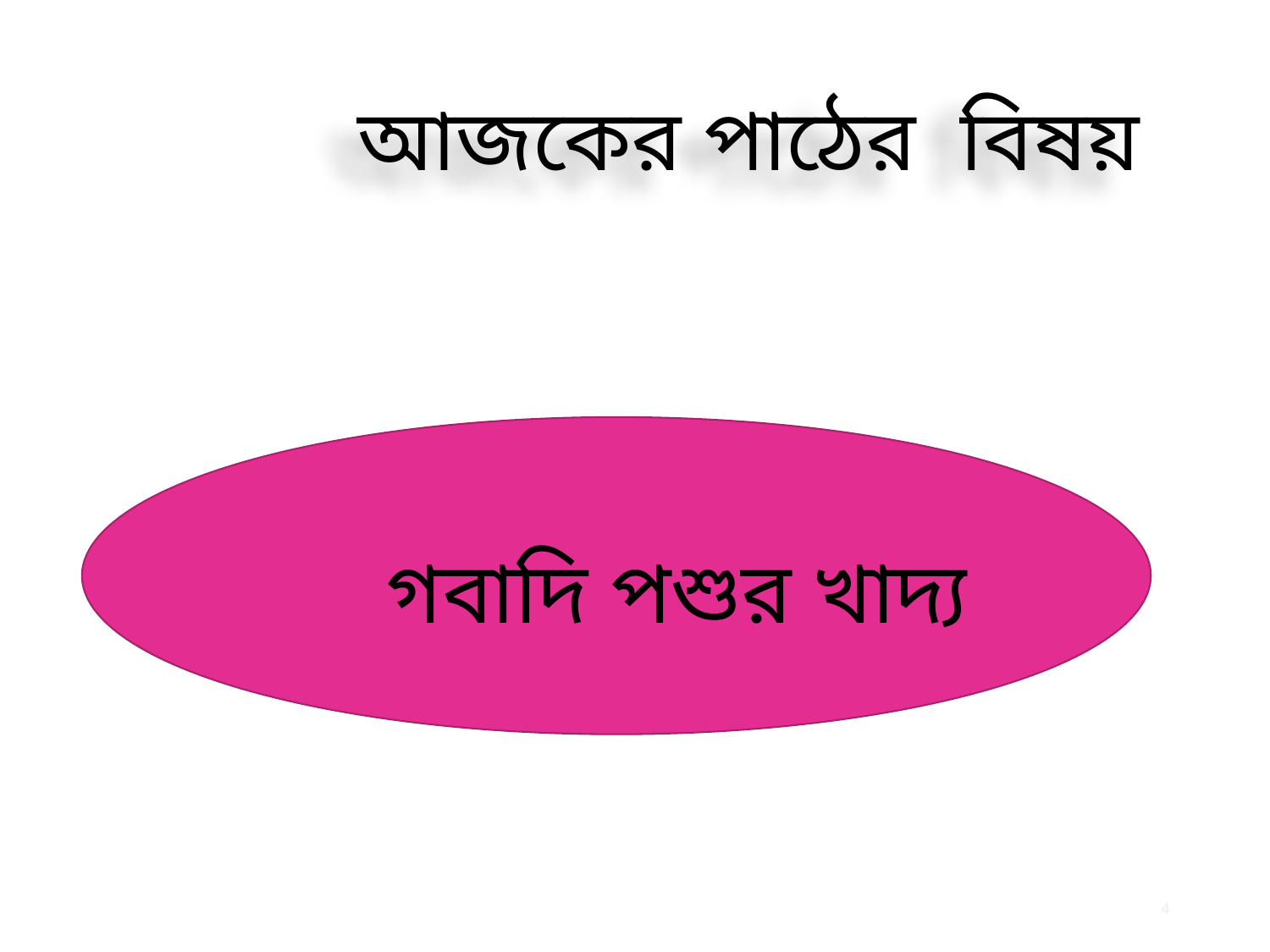

আজকের পাঠের  বিষয়
গ

গবাদি পশুর খাদ্য
4